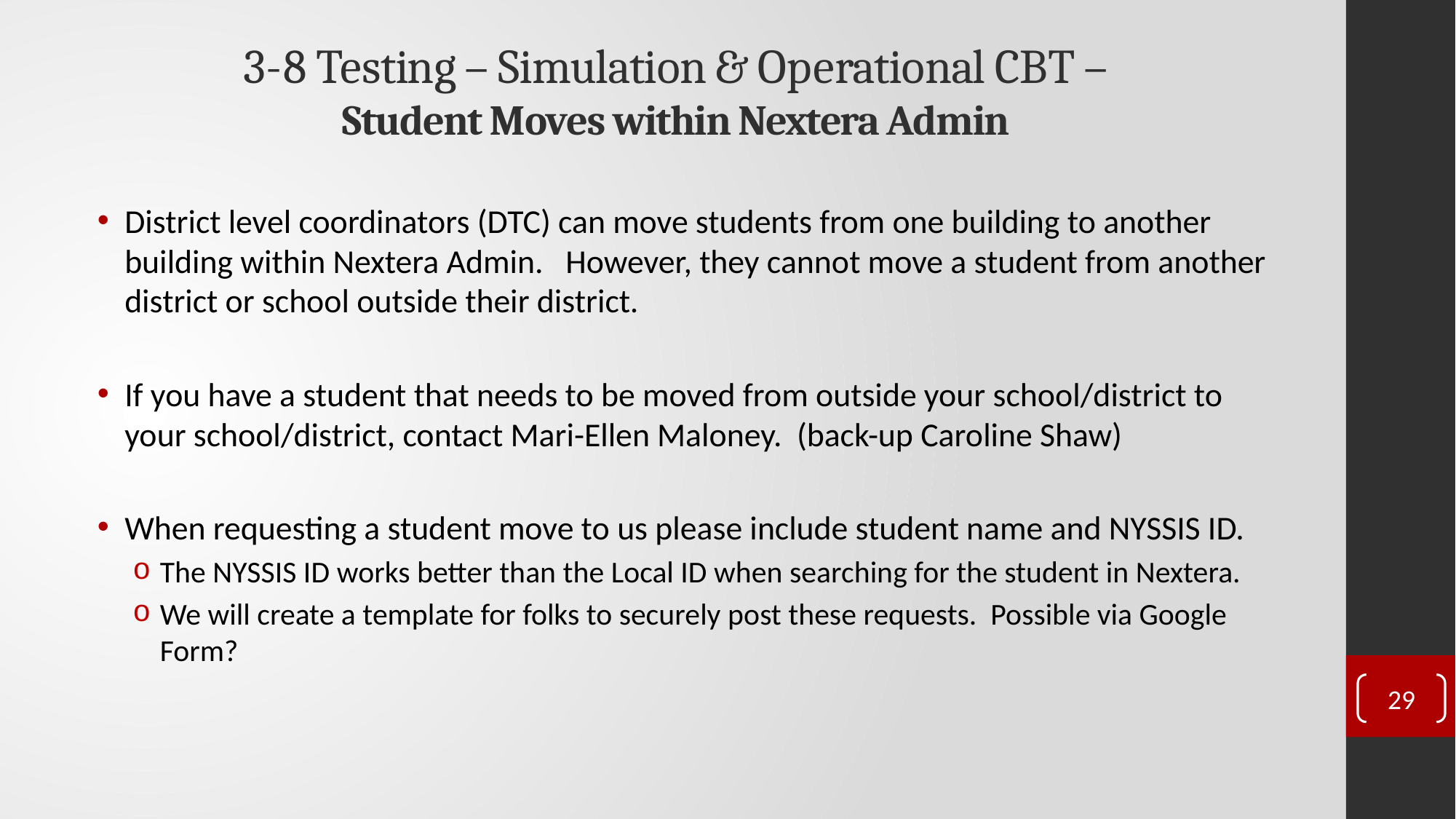

# 3-8 Testing – Simulation & Operational CBT – Student Moves within Nextera Admin
District level coordinators (DTC) can move students from one building to another building within Nextera Admin.   However, they cannot move a student from another district or school outside their district.

If you have a student that needs to be moved from outside your school/district to your school/district, contact Mari-Ellen Maloney.  (back-up Caroline Shaw)

When requesting a student move to us please include student name and NYSSIS ID.
The NYSSIS ID works better than the Local ID when searching for the student in Nextera.
We will create a template for folks to securely post these requests.  Possible via Google Form?

29